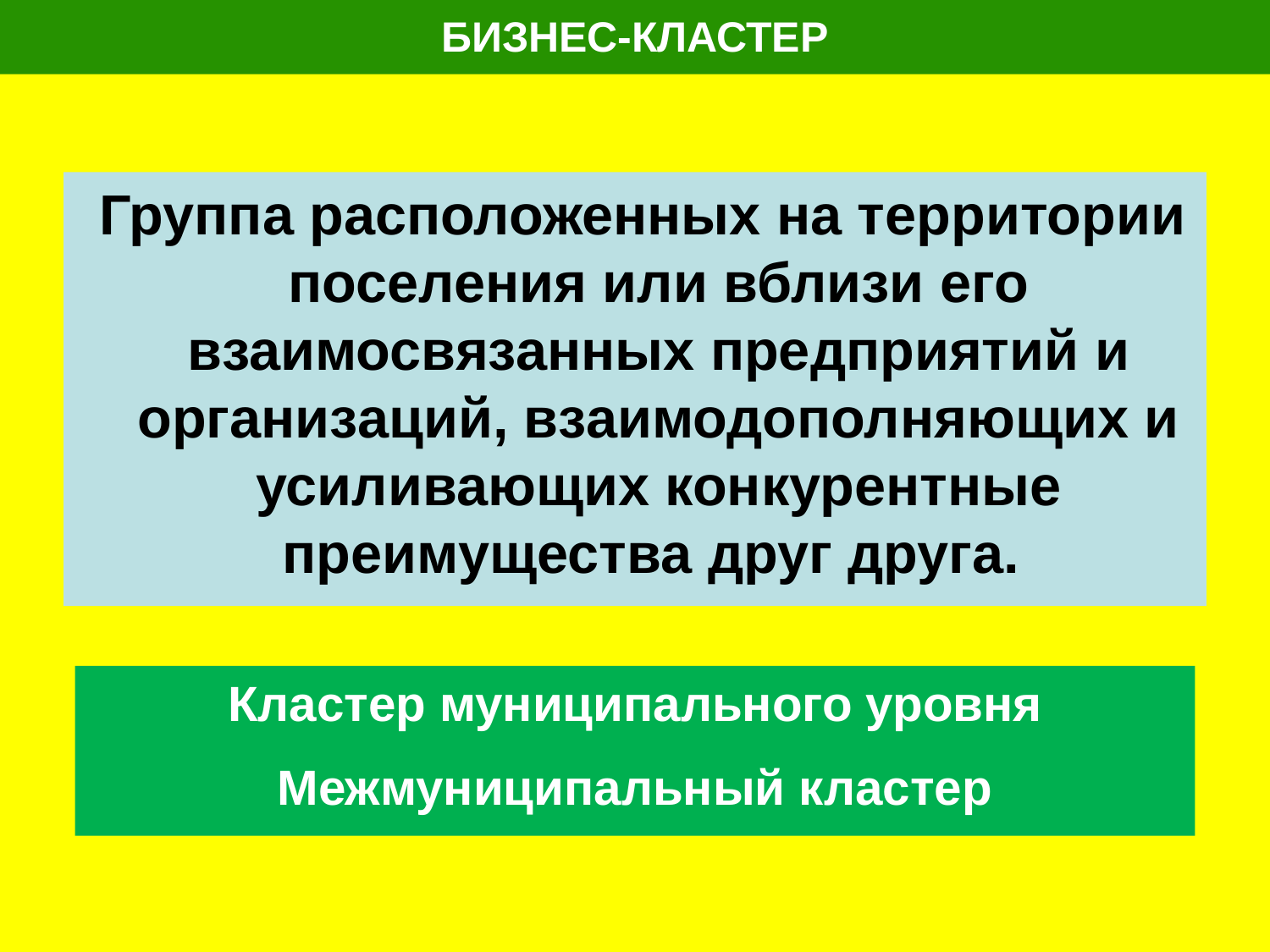

# БИЗНЕС-КЛАСТЕР
 Группа расположенных на территории поселения или вблизи его взаимосвязанных предприятий и организаций, взаимодополняющих и усиливающих конкурентные преимущества друг друга.
Кластер муниципального уровня
Межмуниципальный кластер